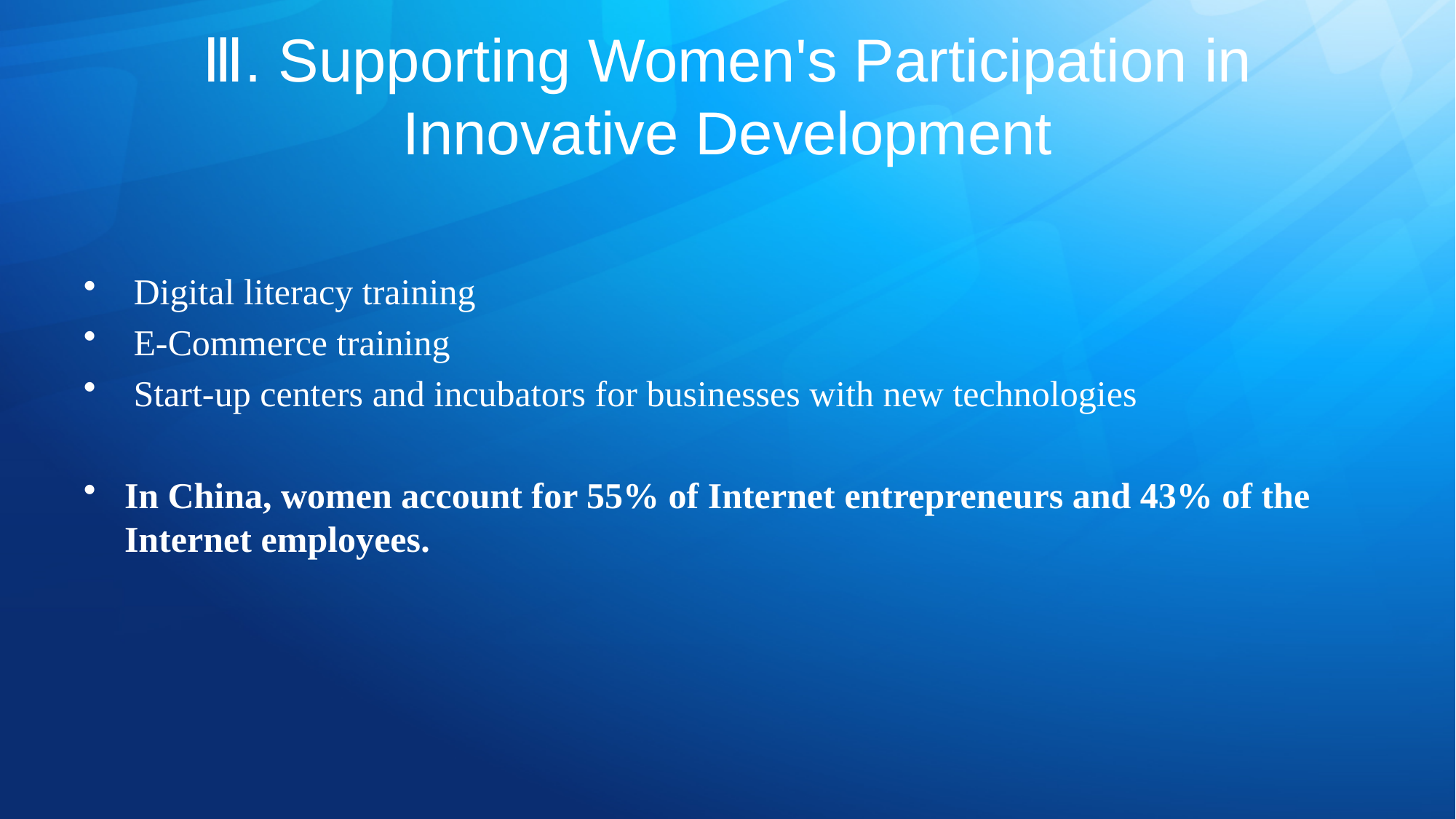

# Ⅲ. Supporting Women's Participation in Innovative Development

 Digital literacy training
 E-Commerce training
 Start-up centers and incubators for businesses with new technologies

In China, women account for 55% of Internet entrepreneurs and 43% of the Internet employees.